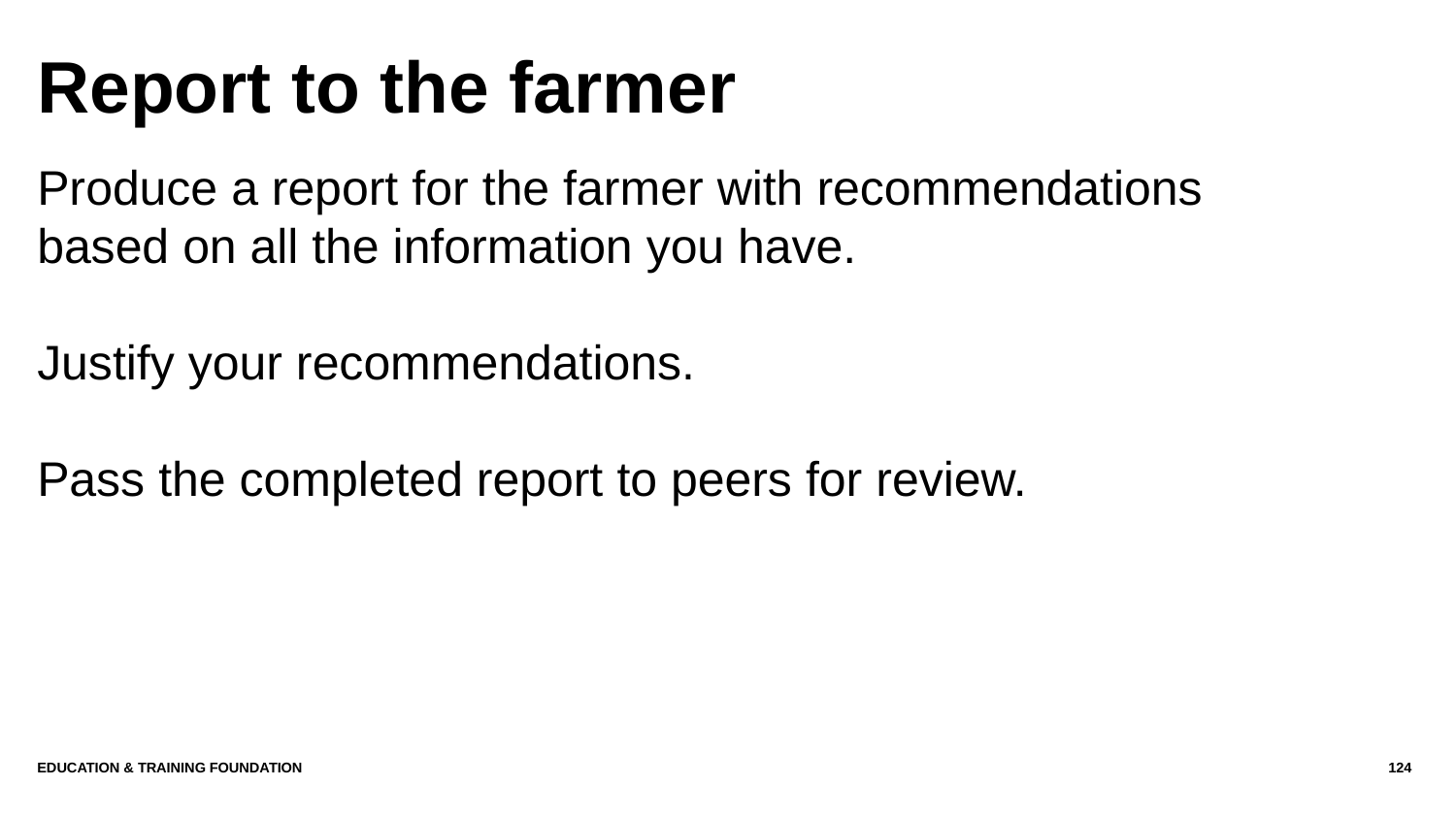

# Report to the farmer
Produce a report for the farmer with recommendations based on all the information you have.

Justify your recommendations.

Pass the completed report to peers for review.

Education & Training Foundation
124